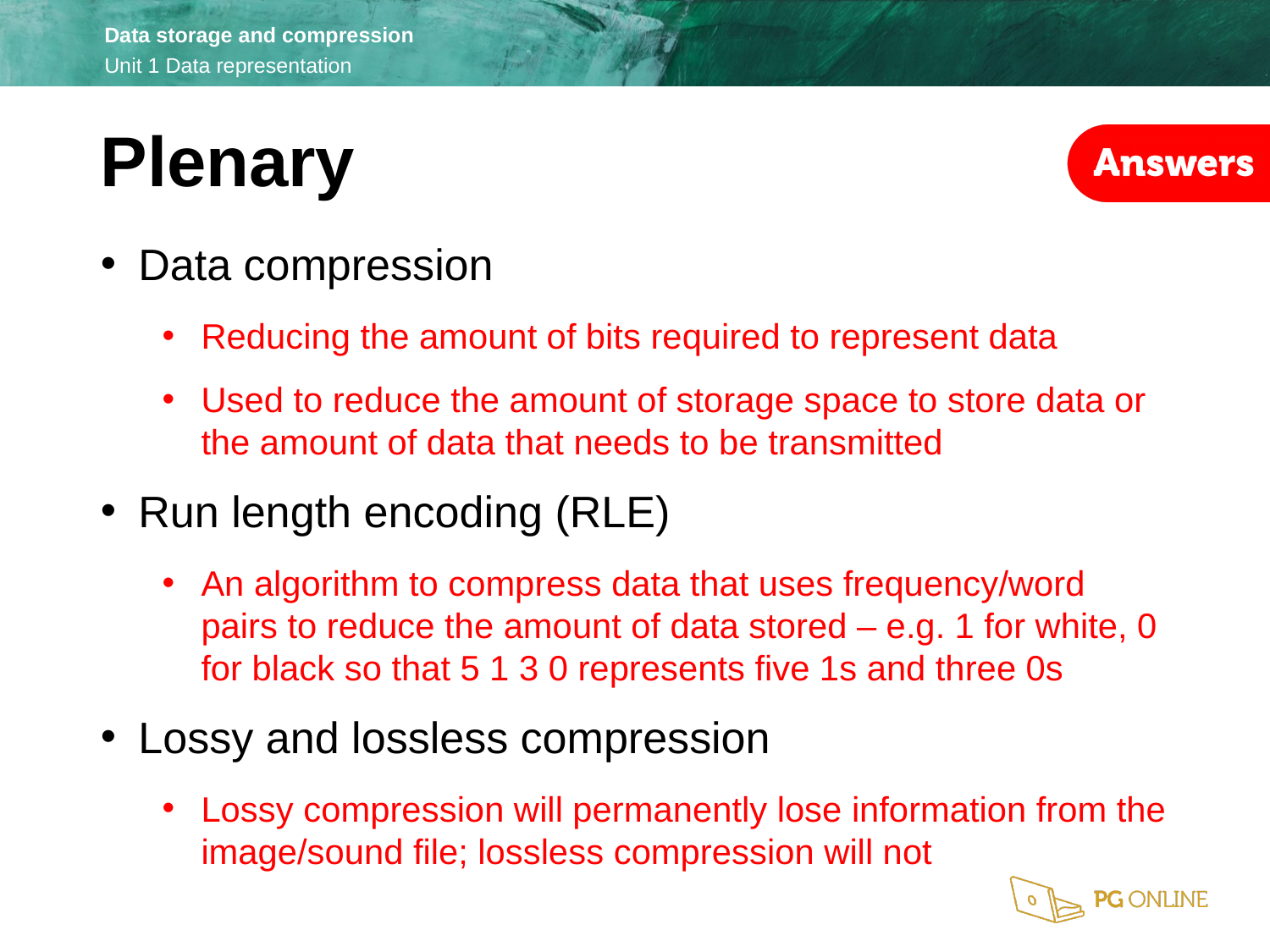

Plenary
Data compression
Reducing the amount of bits required to represent data
Used to reduce the amount of storage space to store data or the amount of data that needs to be transmitted
Run length encoding (RLE)
An algorithm to compress data that uses frequency/word pairs to reduce the amount of data stored – e.g. 1 for white, 0 for black so that 5 1 3 0 represents five 1s and three 0s
Lossy and lossless compression
Lossy compression will permanently lose information from the image/sound file; lossless compression will not